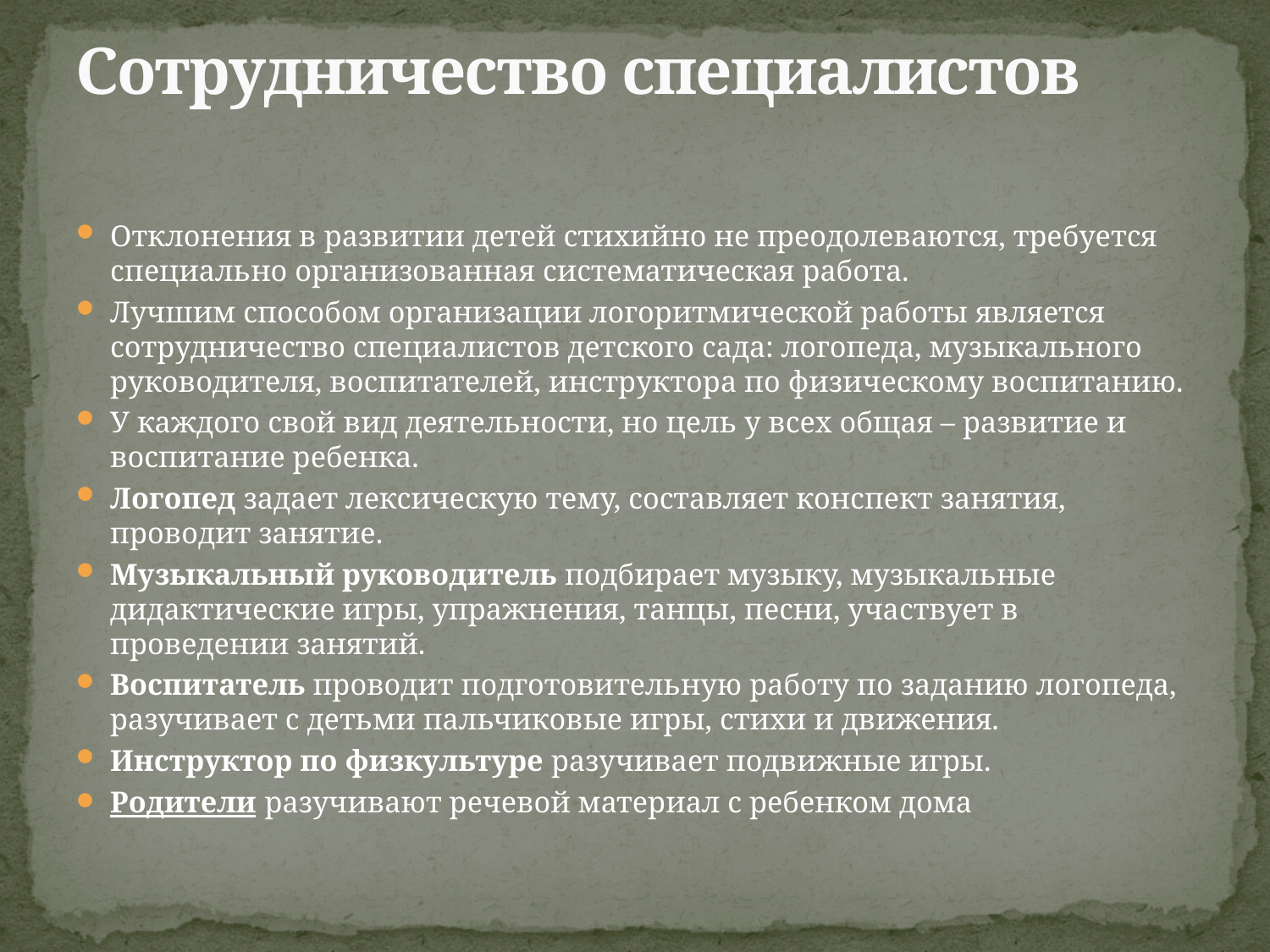

# Сотрудничество специалистов
Отклонения в развитии детей стихийно не преодолеваются, требуется специально организованная систематическая работа.
Лучшим способом организации логоритмической работы является сотрудничество специалистов детского сада: логопеда, музыкального руководителя, воспитателей, инструктора по физическому воспитанию.
У каждого свой вид деятельности, но цель у всех общая – развитие и воспитание ребенка.
Логопед задает лексическую тему, составляет конспект занятия, проводит занятие.
Музыкальный руководитель подбирает музыку, музыкальные дидактические игры, упражнения, танцы, песни, участвует в проведении занятий.
Воспитатель проводит подготовительную работу по заданию логопеда, разучивает с детьми пальчиковые игры, стихи и движения.
Инструктор по физкультуре разучивает подвижные игры.
Родители разучивают речевой материал с ребенком дома